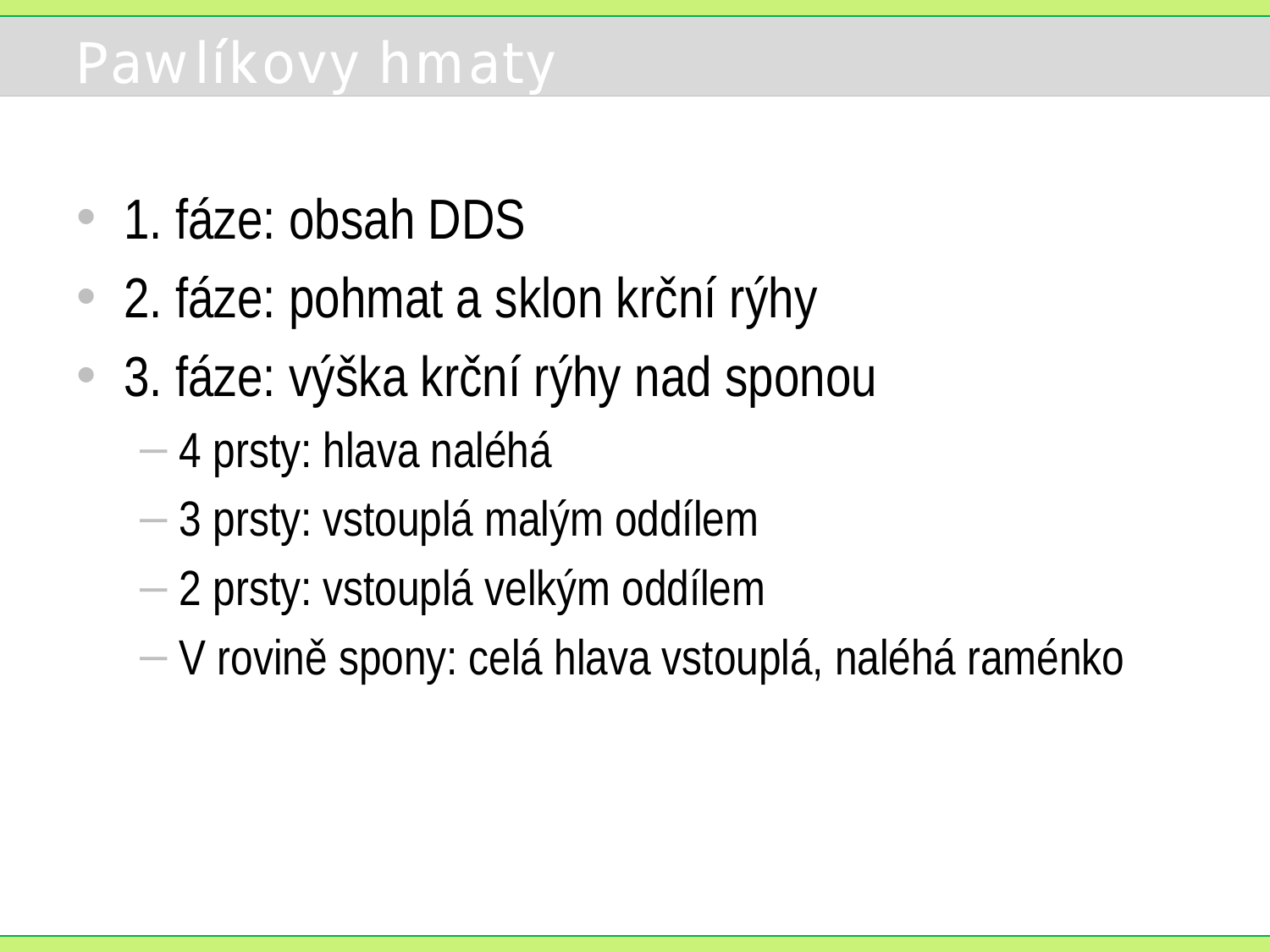

# Pawlíkovy hmaty
1. fáze: obsah DDS
2. fáze: pohmat a sklon krční rýhy
3. fáze: výška krční rýhy nad sponou
4 prsty: hlava naléhá
3 prsty: vstouplá malým oddílem
2 prsty: vstouplá velkým oddílem
V rovině spony: celá hlava vstouplá, naléhá raménko